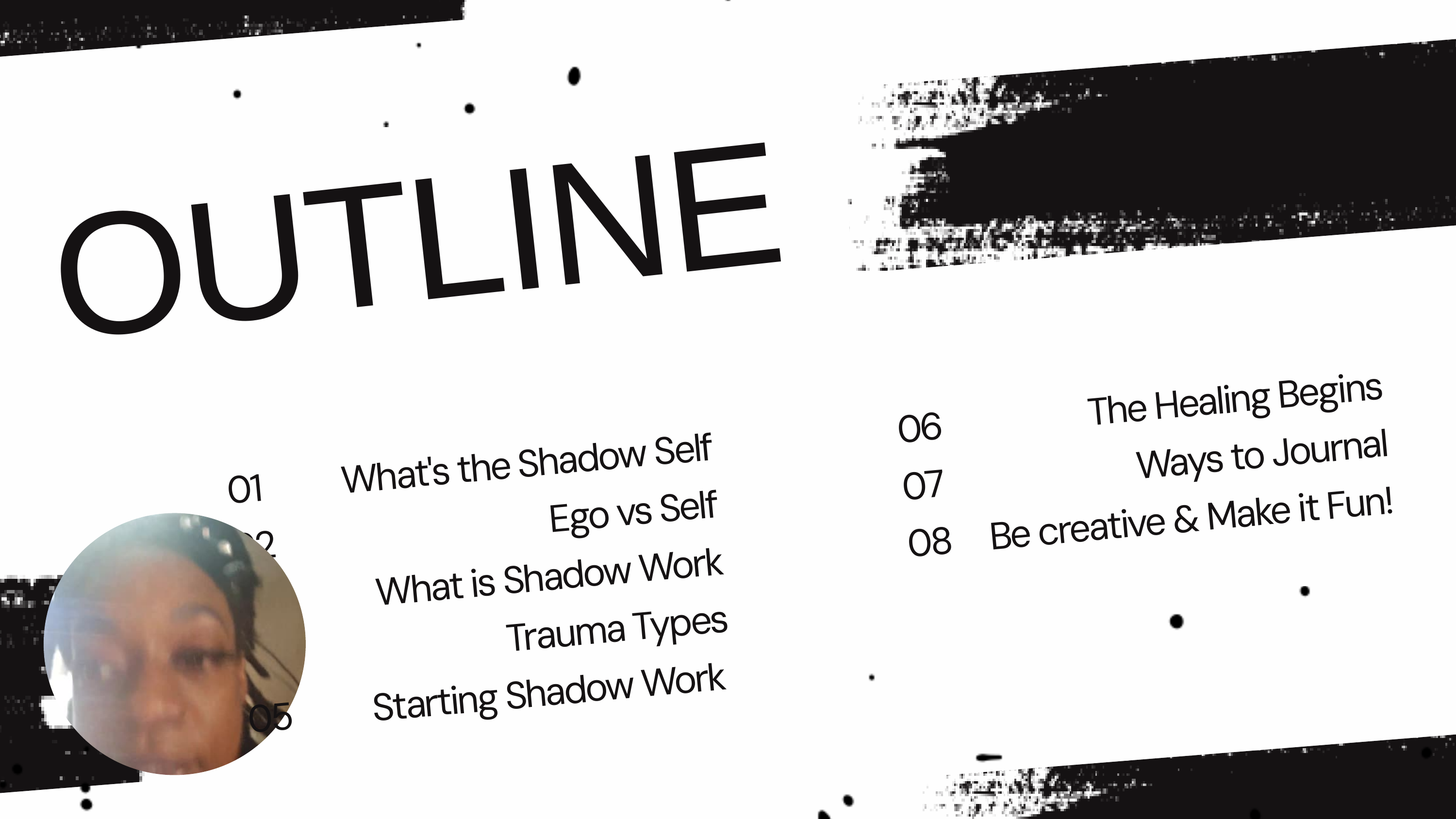

OUTLINE
The Healing Begins
06
Ways to Journal
What's the Shadow Self
07
01

Be creative & Make it Fun!
Ego vs Self
08
02

What is Shadow Work
03

Trauma Types
04
Starting Shadow Work
05